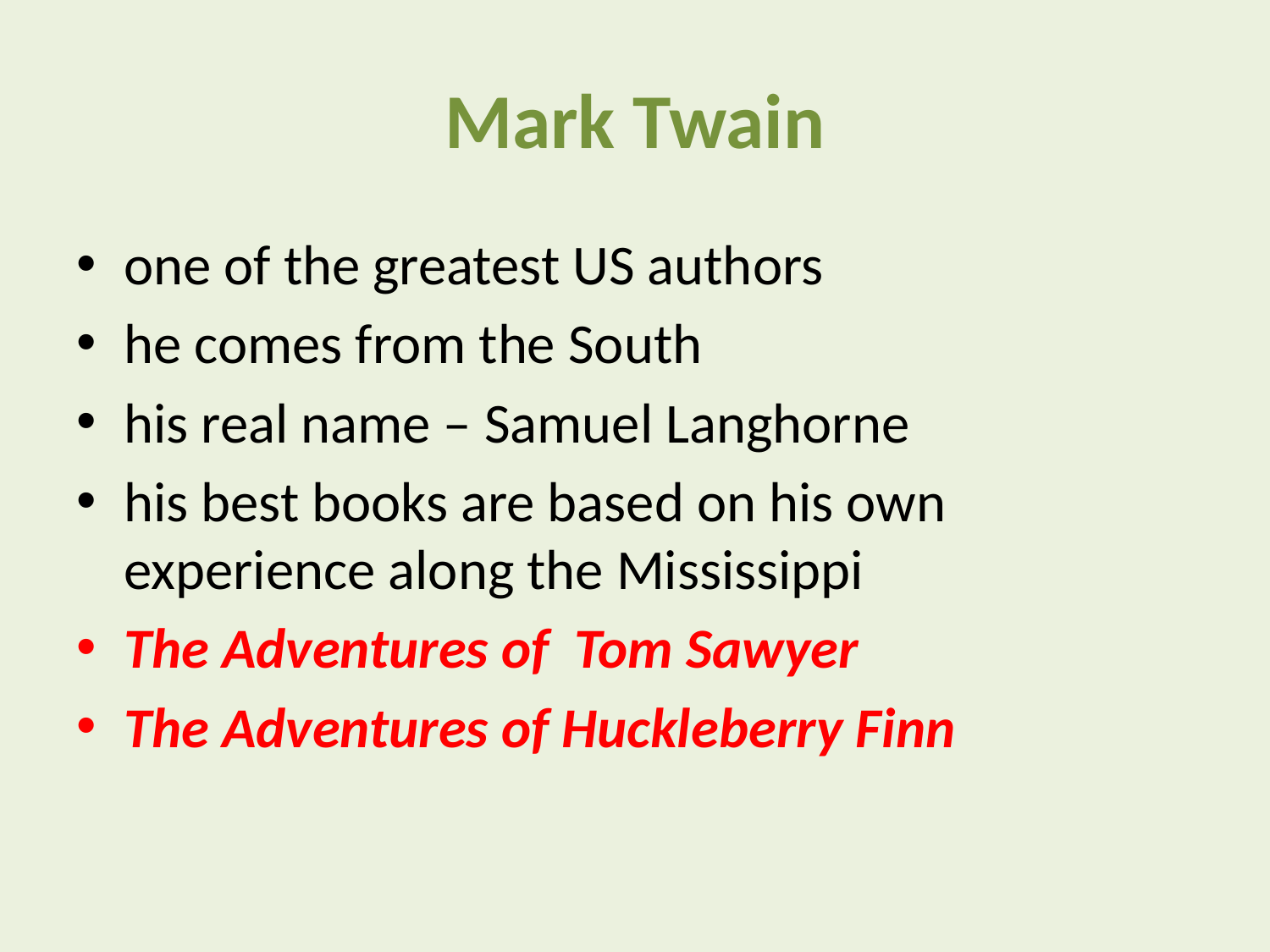

# Mark Twain
one of the greatest US authors
he comes from the South
his real name – Samuel Langhorne
his best books are based on his own experience along the Mississippi
The Adventures of  Tom Sawyer
The Adventures of Huckleberry Finn